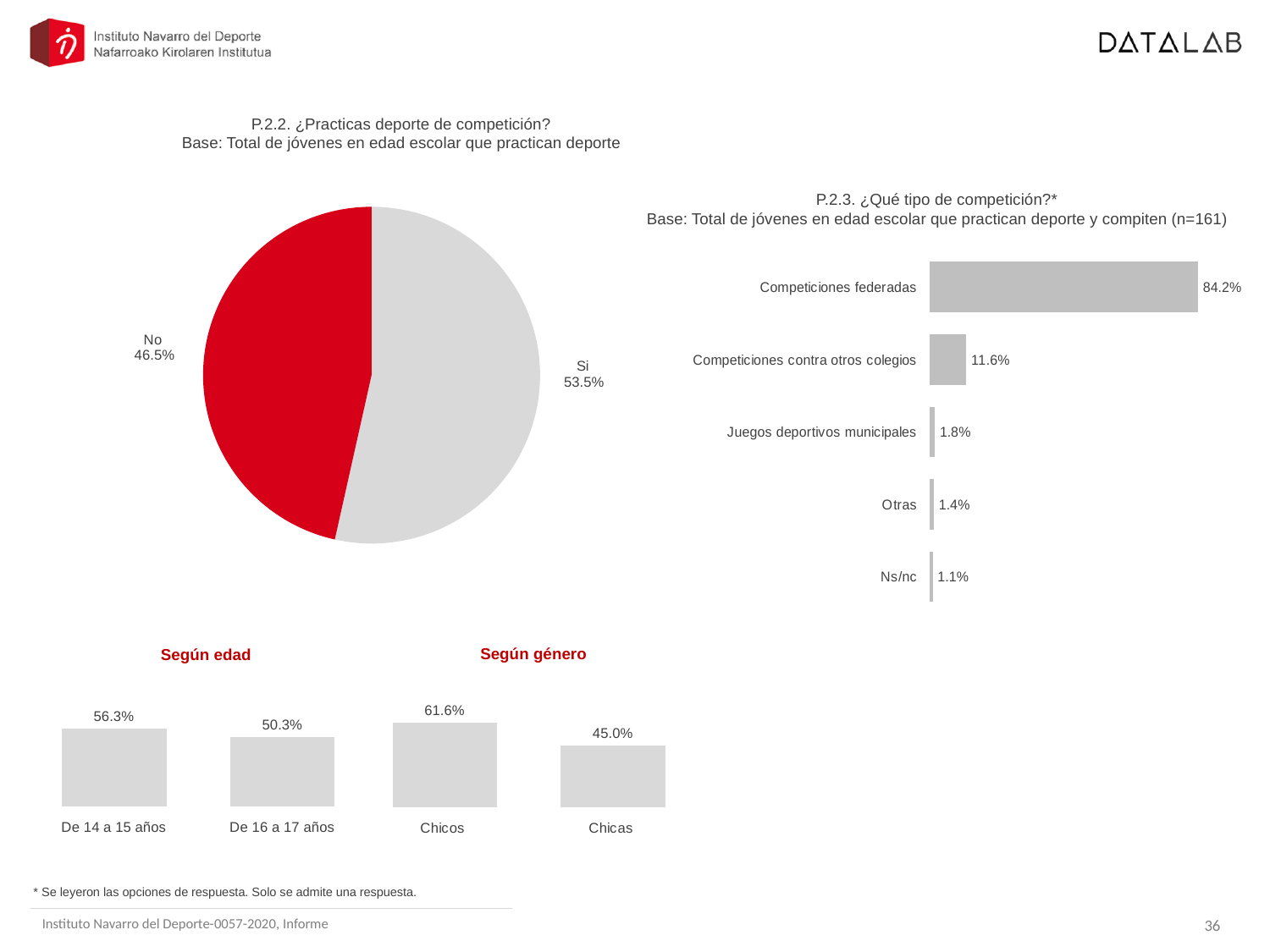

P.2.2. ¿Practicas deporte de competición?
Base: Total de jóvenes en edad escolar que practican deporte

### Chart

| Category |  |
|---|---|
| Si  | 0.535 |
| No  | 0.465 |
P.2.3. ¿Qué tipo de competición?*
Base: Total de jóvenes en edad escolar que practican deporte y compiten (n=161)

### Chart

| Category | Columna1 |
|---|---|
| Competiciones federadas | 0.8417973661099891 |
| Competiciones contra otros colegios | 0.11575573098097576 |
| Juegos deportivos municipales | 0.017568468908036258 |
| Otras | 0.014371110329253816 |
| Ns/nc | 0.010507323671744702 |

### Chart

| Category | Columna1 |
|---|---|
| De 14 a 15 años | 0.5631794638573309 |
| De 16 a 17 años | 0.5033799978372621 |

### Chart

| Category | Columna1 |
|---|---|
| Chicos  | 0.6162528984113371 |
| Chicas  | 0.44988931293205064 |
Según género
Según edad
* Se leyeron las opciones de respuesta. Solo se admite una respuesta.